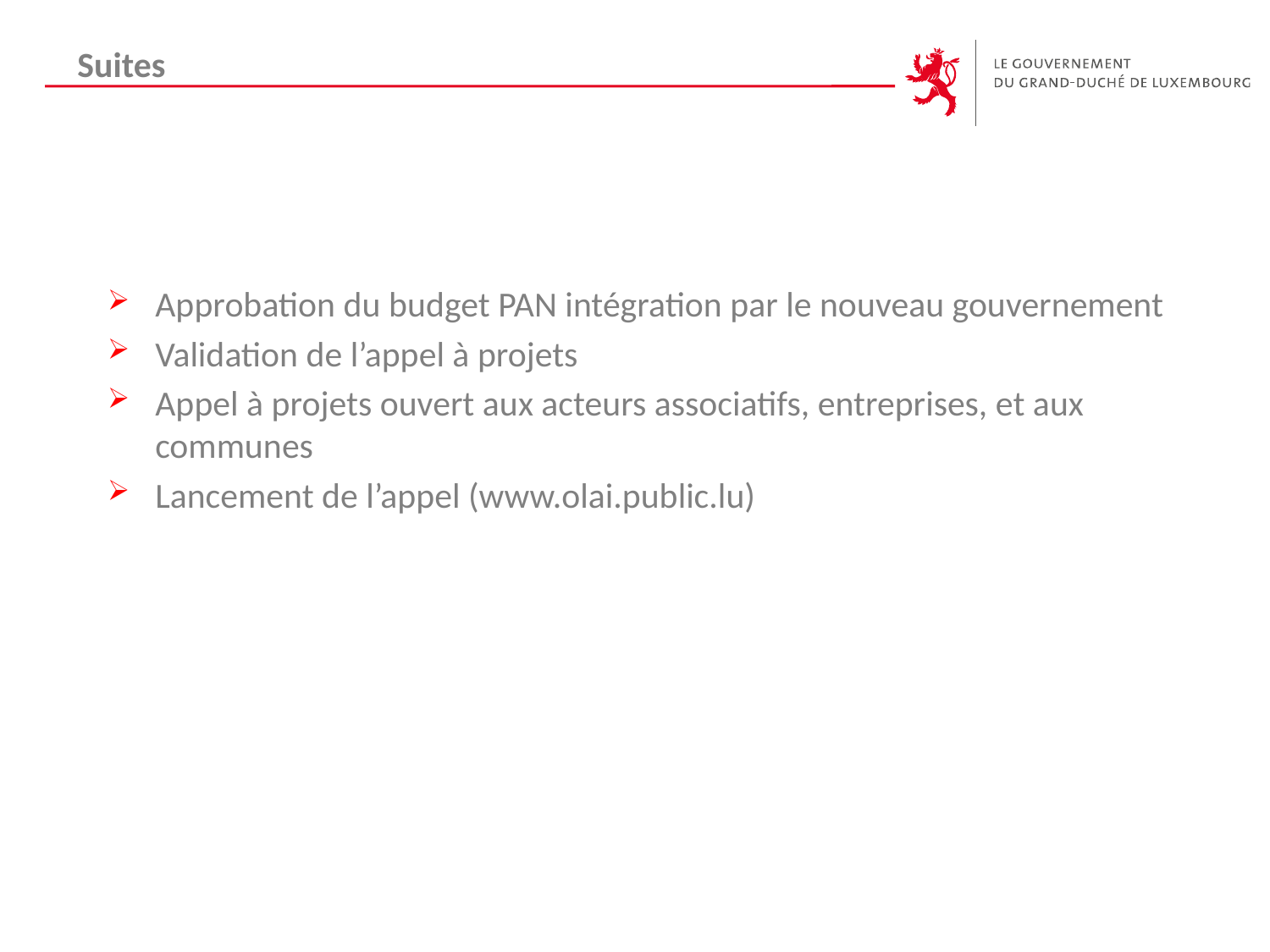

Suites

Approbation du budget PAN intégration par le nouveau gouvernement
Validation de l’appel à projets
Appel à projets ouvert aux acteurs associatifs, entreprises, et aux communes
Lancement de l’appel (www.olai.public.lu)